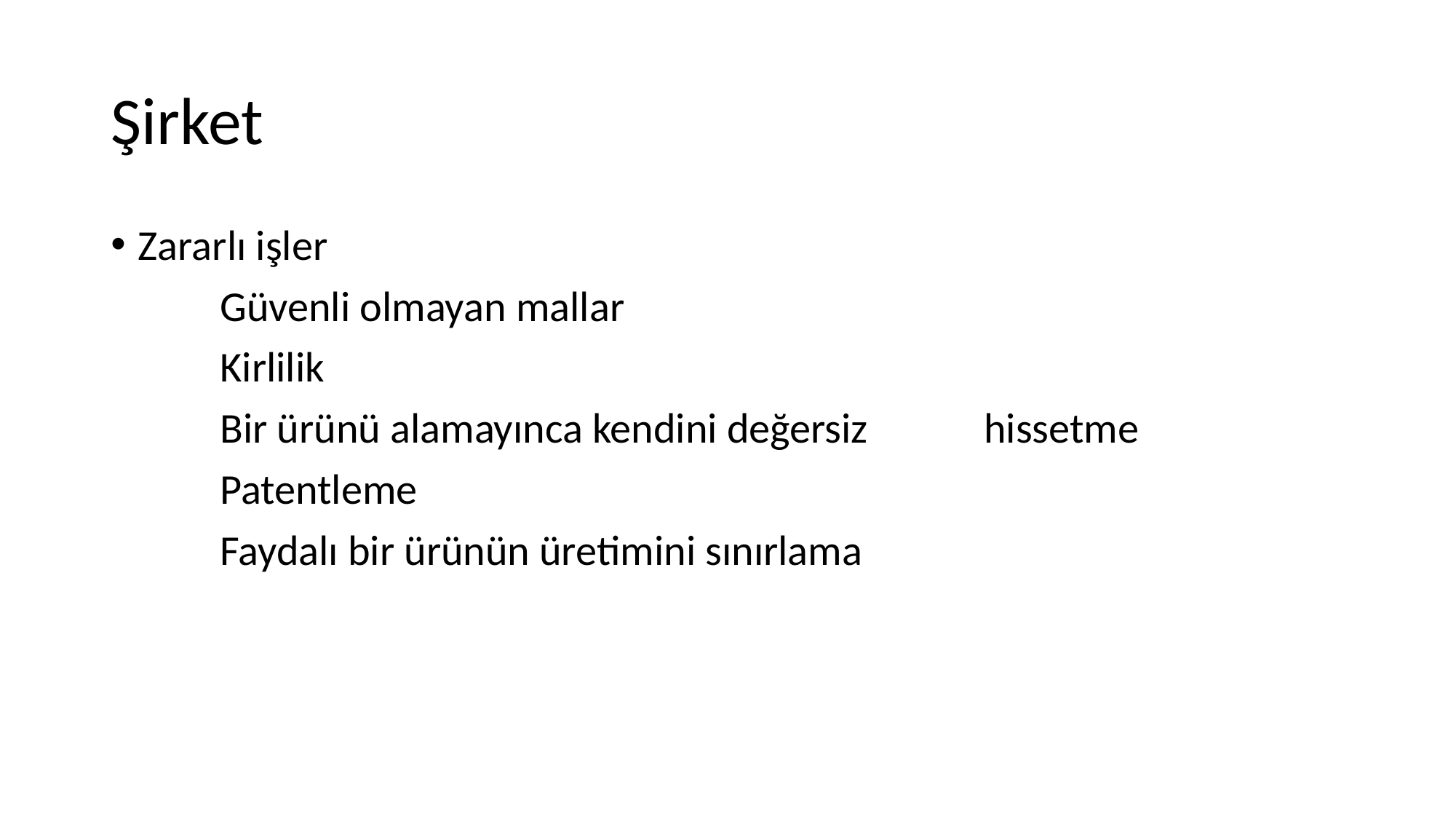

# Şirket
Zararlı işler
	Güvenli olmayan mallar
	Kirlilik
	Bir ürünü alamayınca kendini değersiz 	hissetme
	Patentleme
	Faydalı bir ürünün üretimini sınırlama